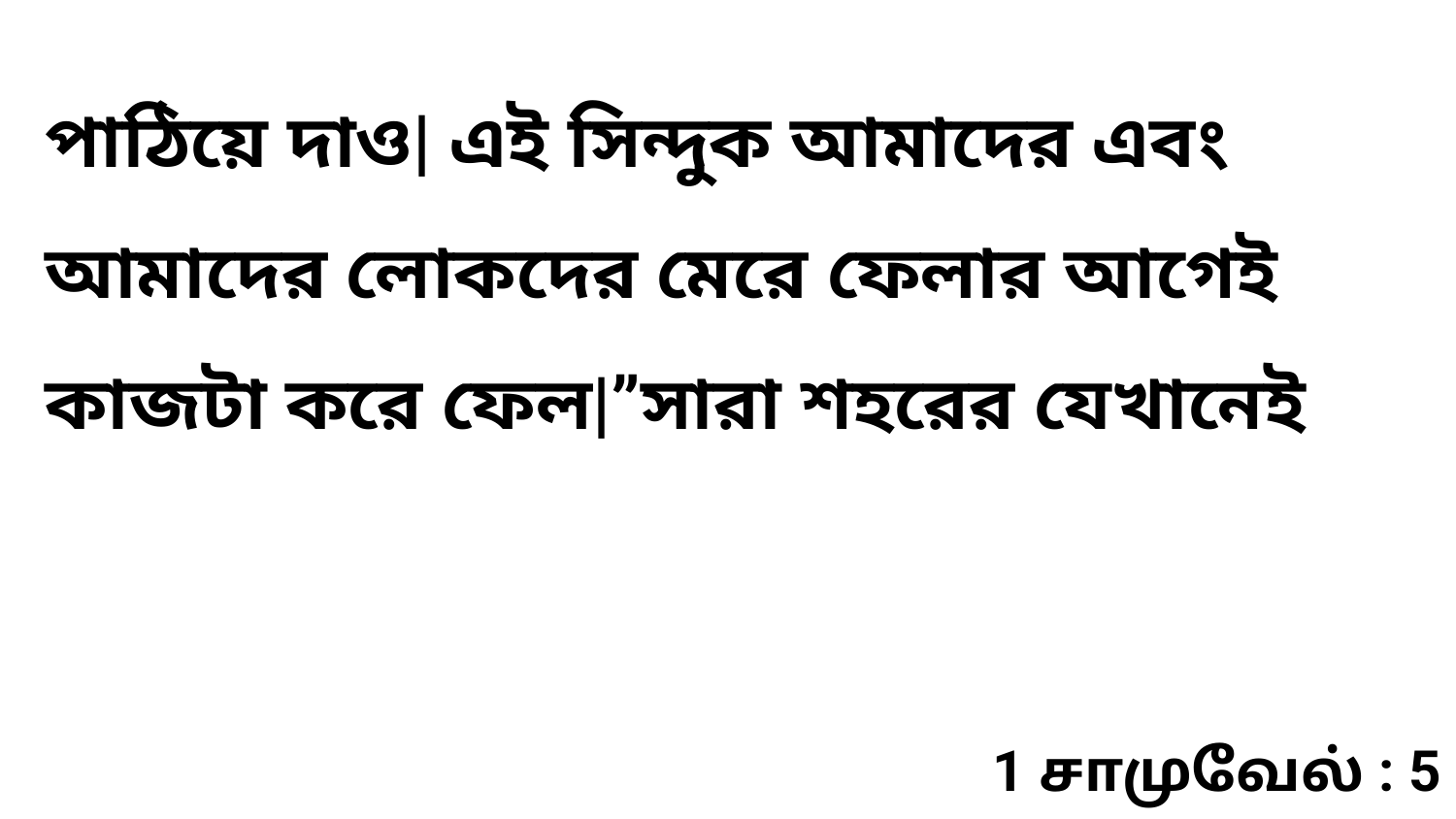

পাঠিয়ে দাও| এই সিন্দুক আমাদের এবং আমাদের লোকদের মেরে ফেলার আগেই কাজটা করে ফেল|”সারা শহরের যেখানেই
1 சாமுவேல் : 5